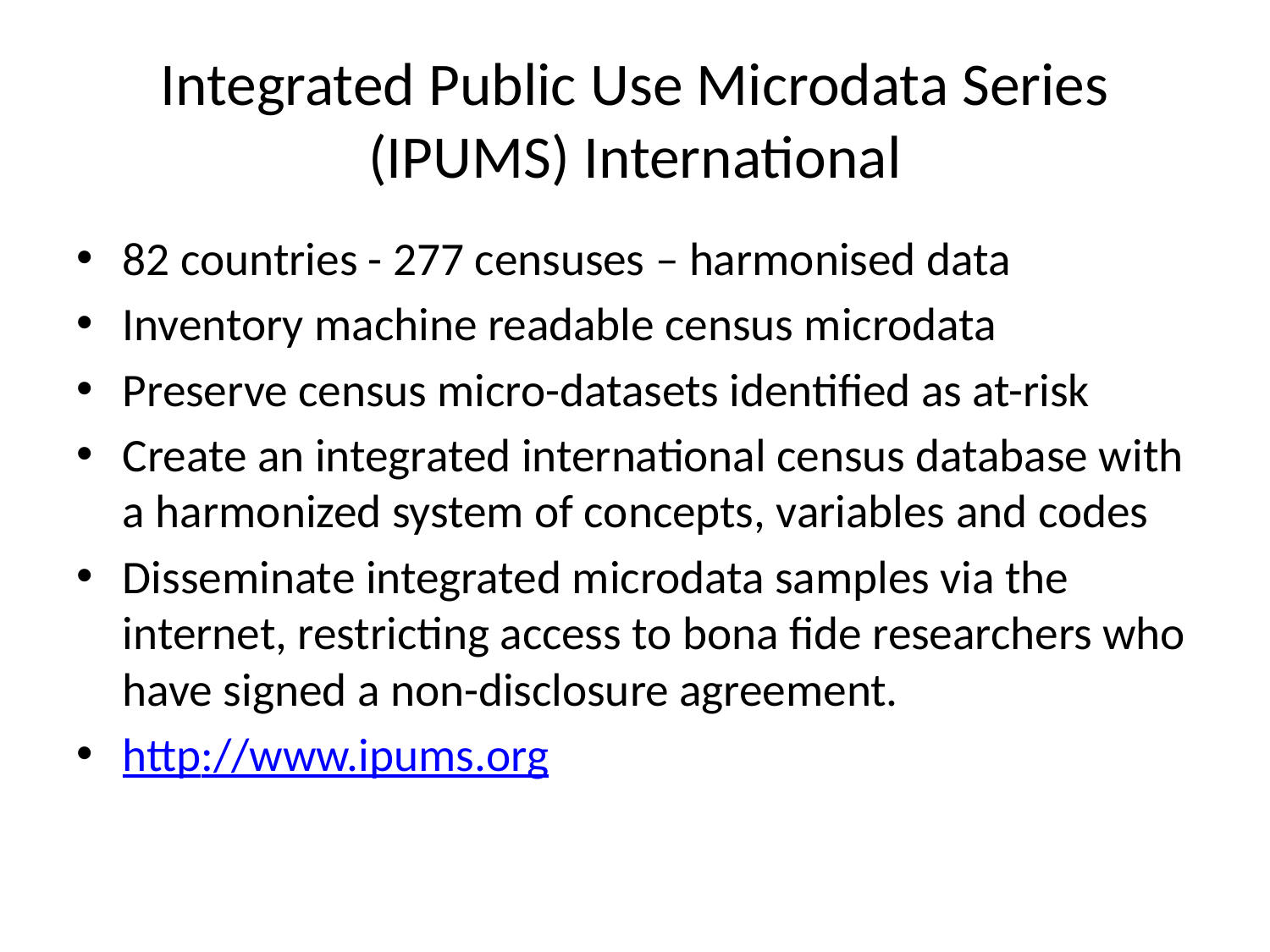

# Integrated Public Use Microdata Series (IPUMS) International
82 countries - 277 censuses – harmonised data
Inventory machine readable census microdata
Preserve census micro-datasets identified as at-risk
Create an integrated international census database with a harmonized system of concepts, variables and codes
Disseminate integrated microdata samples via the internet, restricting access to bona fide researchers who have signed a non-disclosure agreement.
http://www.ipums.org